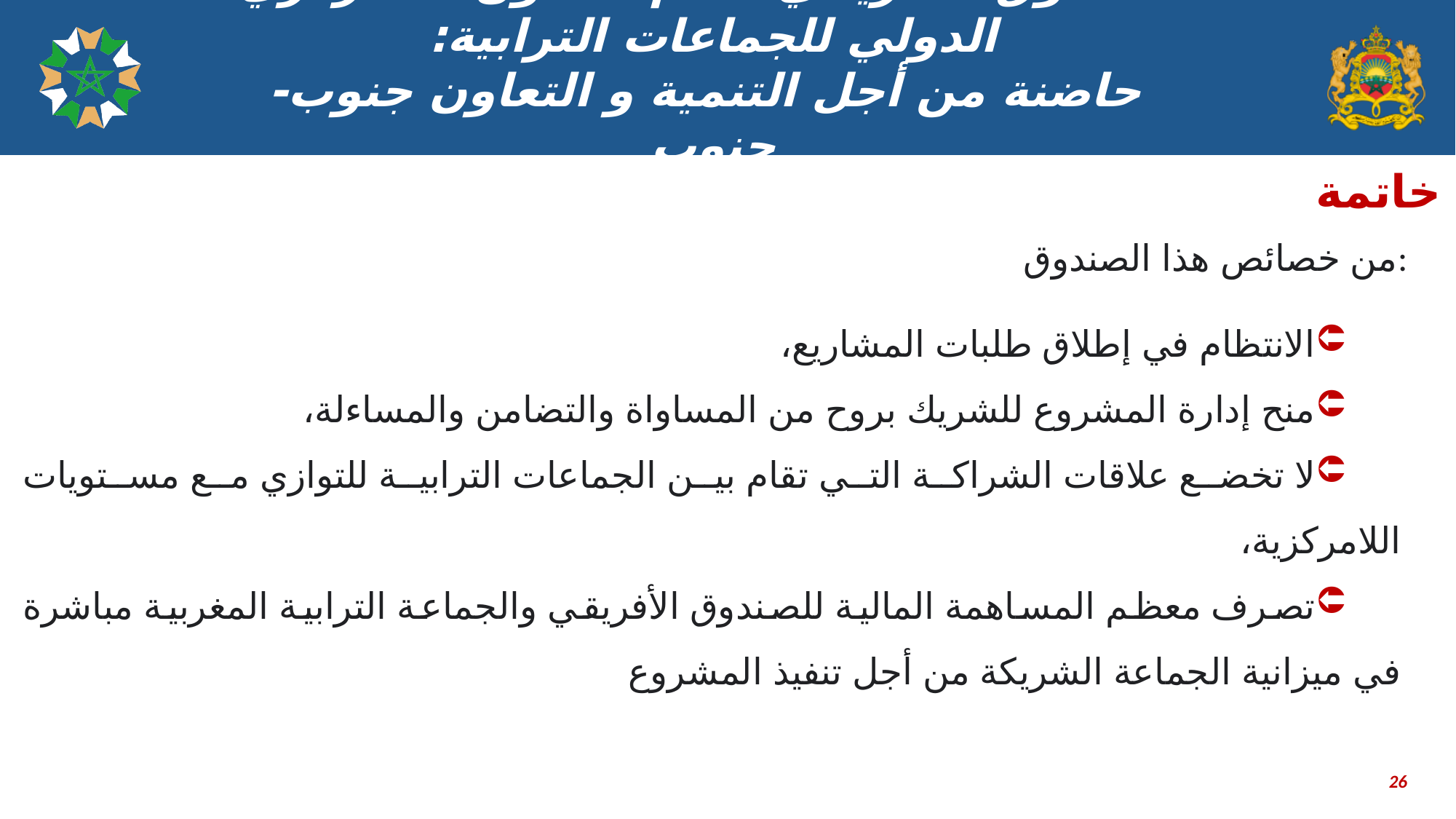

# الصندوق الافريقي لدعم التعاون اللامركزي الدولي للجماعات الترابية: حاضنة من أجل التنمية و التعاون جنوب-جنوب
خاتمة
من خصائص هذا الصندوق:
الانتظام في إطلاق طلبات المشاريع،
منح إدارة المشروع للشريك بروح من المساواة والتضامن والمساءلة،
لا تخضع علاقات الشراكة التي تقام بين الجماعات الترابية للتوازي مع مستويات اللامركزية،
تصرف معظم المساهمة المالية للصندوق الأفريقي والجماعة الترابية المغربية مباشرة في ميزانية الجماعة الشريكة من أجل تنفيذ المشروع

26